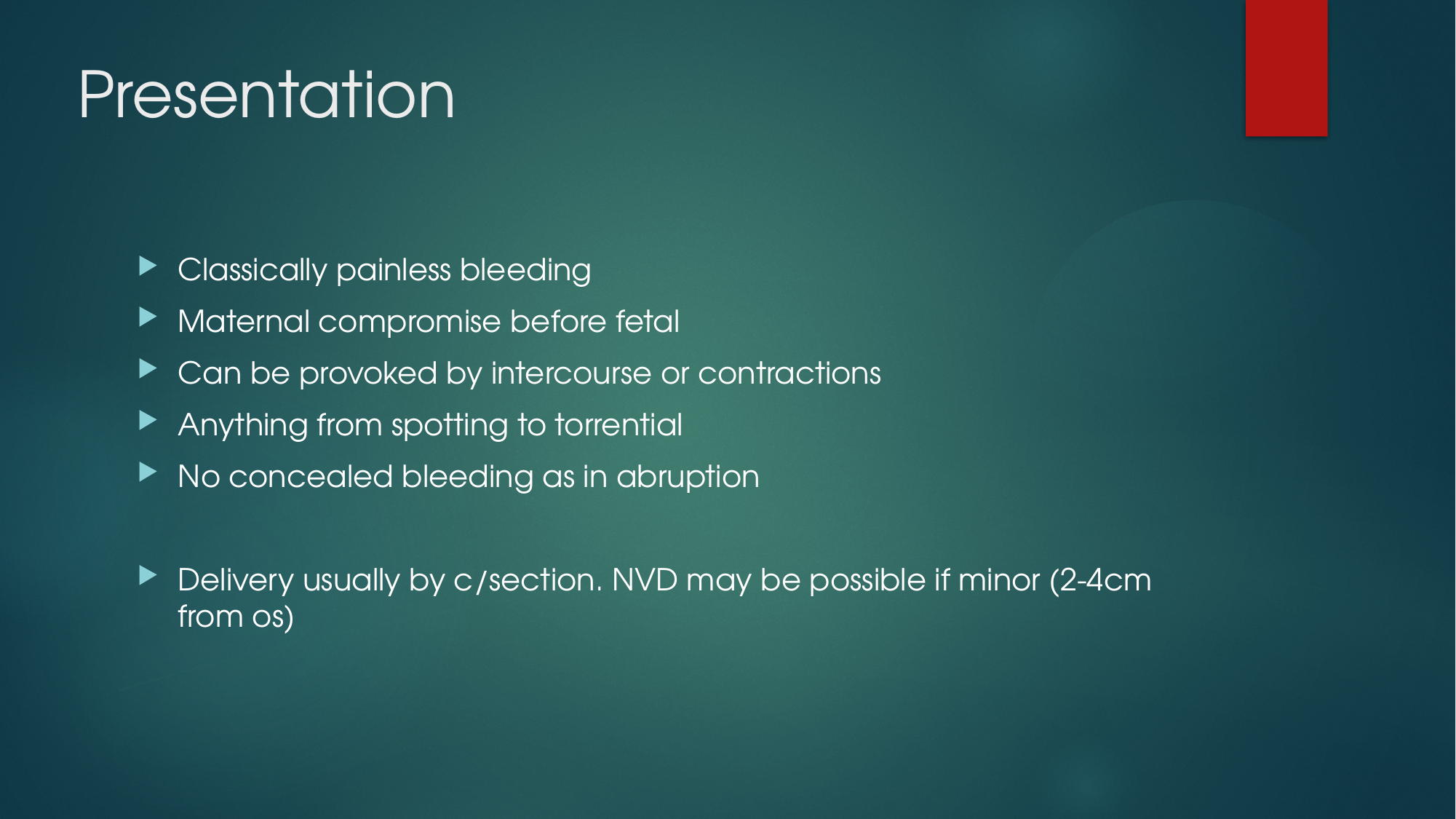

# Presentation
Classically painless bleeding
Maternal compromise before fetal
Can be provoked by intercourse or contractions
Anything from spotting to torrential
No concealed bleeding as in abruption

Delivery usually by c/section. NVD may be possible if minor (2-4cm from os)